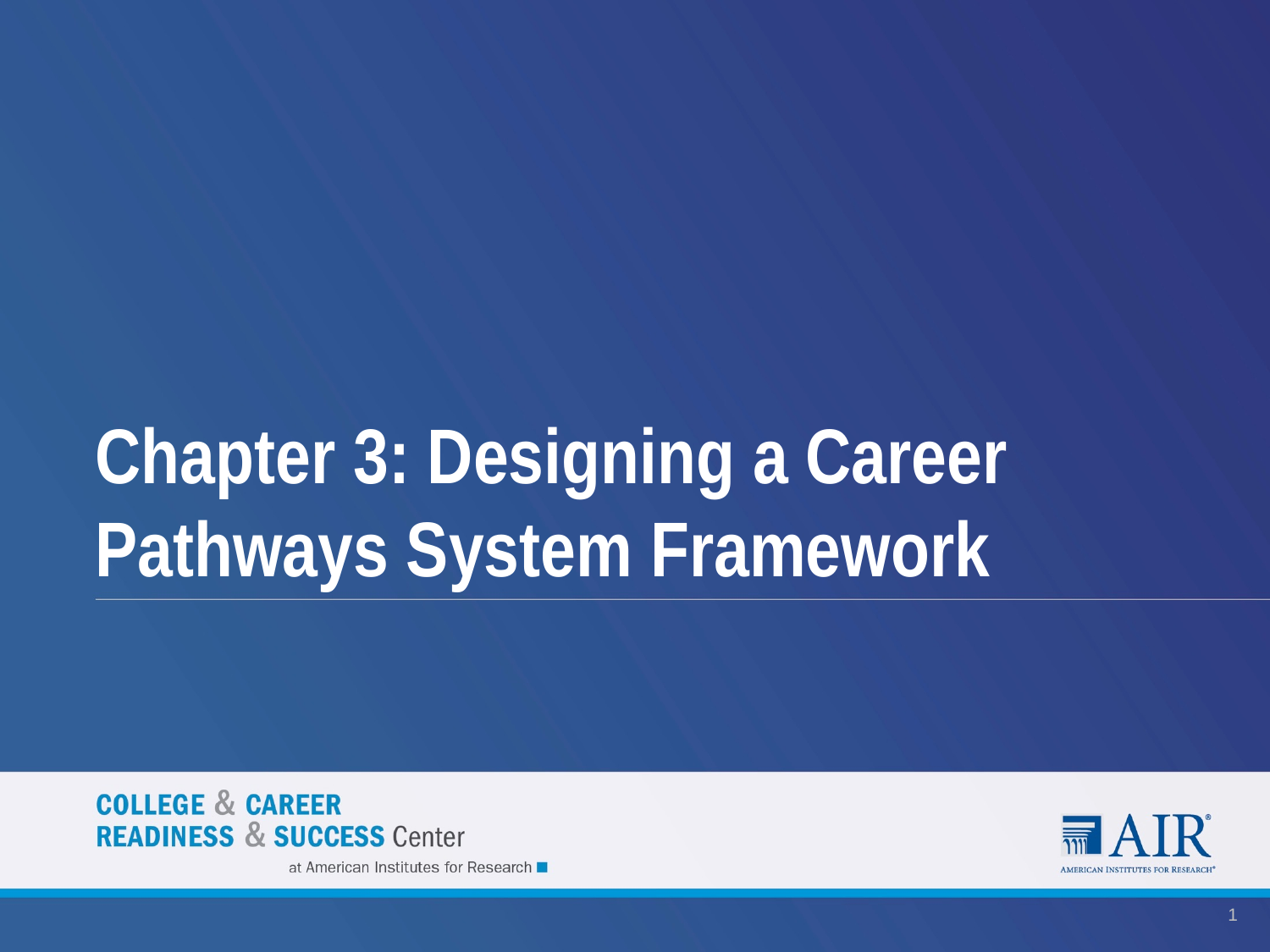

# Chapter 3: Designing a Career Pathways System Framework
1